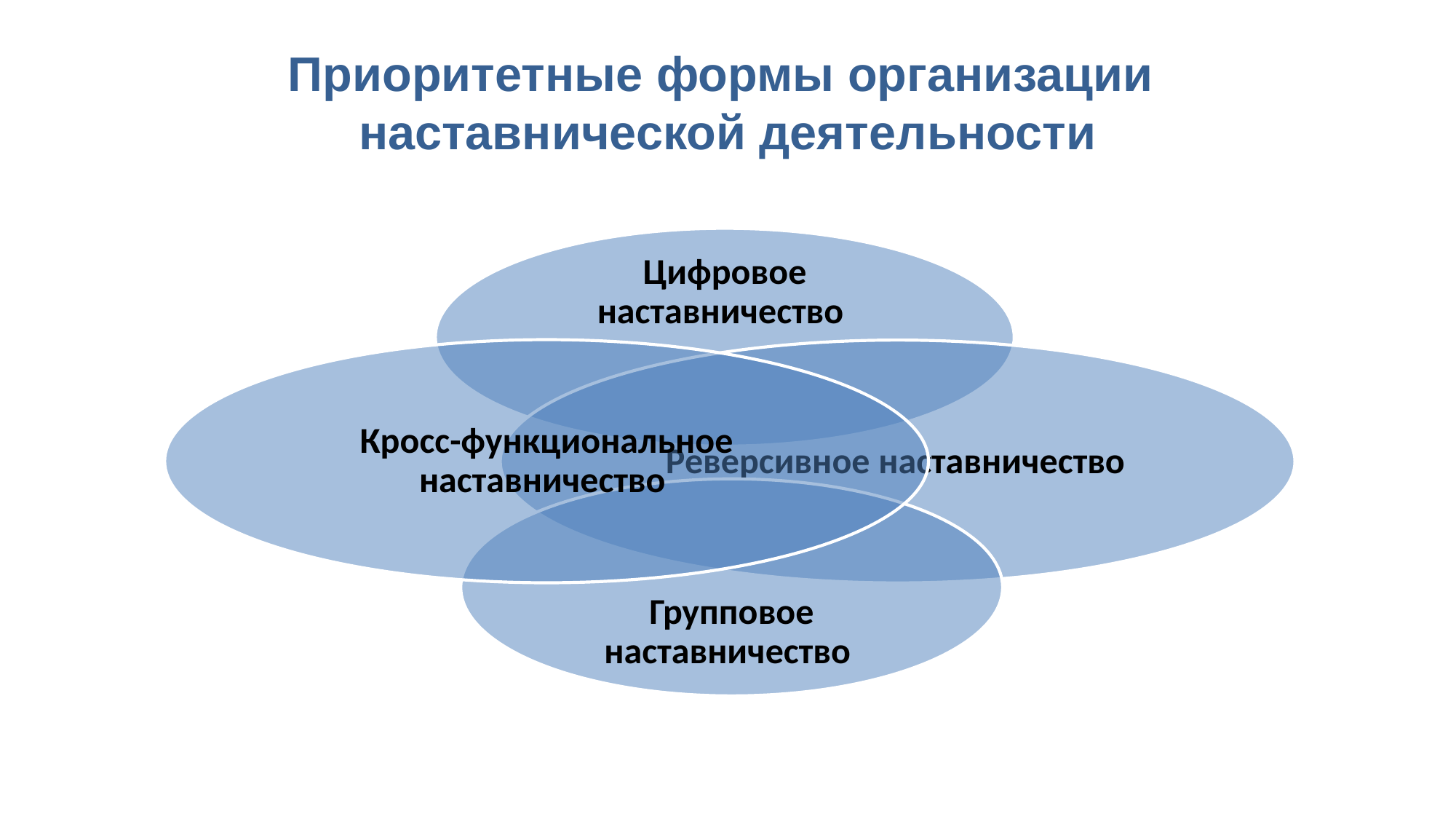

# Приоритетные формы организации наставнической деятельности
Цифровое наставничество
Реверсивное наставничество
Групповое наставничество
Кросс-функциональное наставничество